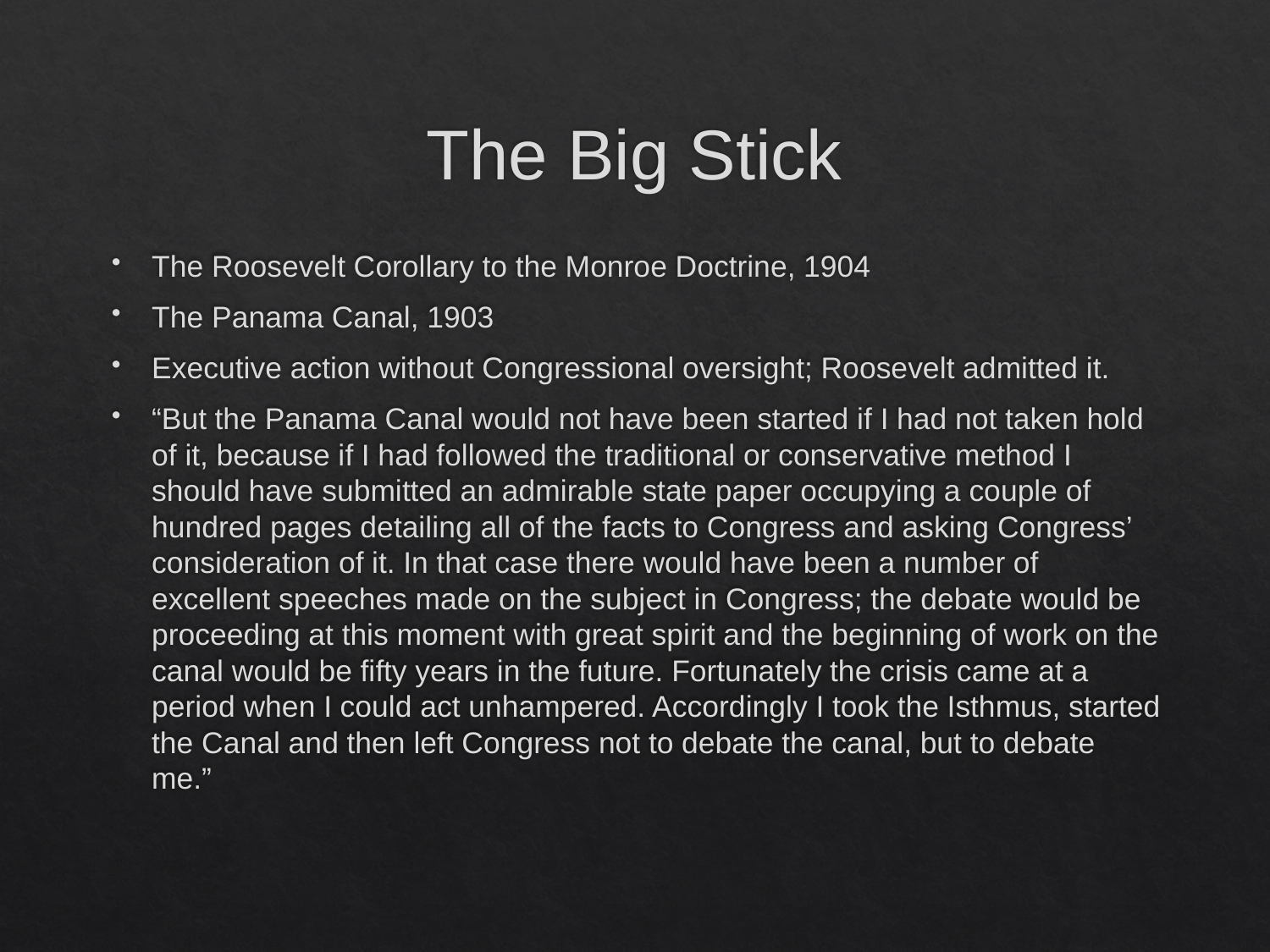

# The Big Stick
The Roosevelt Corollary to the Monroe Doctrine, 1904
The Panama Canal, 1903
Executive action without Congressional oversight; Roosevelt admitted it.
“But the Panama Canal would not have been started if I had not taken hold of it, because if I had followed the traditional or conservative method I should have submitted an admirable state paper occupying a couple of hundred pages detailing all of the facts to Congress and asking Congress’ consideration of it. In that case there would have been a number of excellent speeches made on the subject in Congress; the debate would be proceeding at this moment with great spirit and the beginning of work on the canal would be fifty years in the future. Fortunately the crisis came at a period when I could act unhampered. Accordingly I took the Isthmus, started the Canal and then left Congress not to debate the canal, but to debate me.”